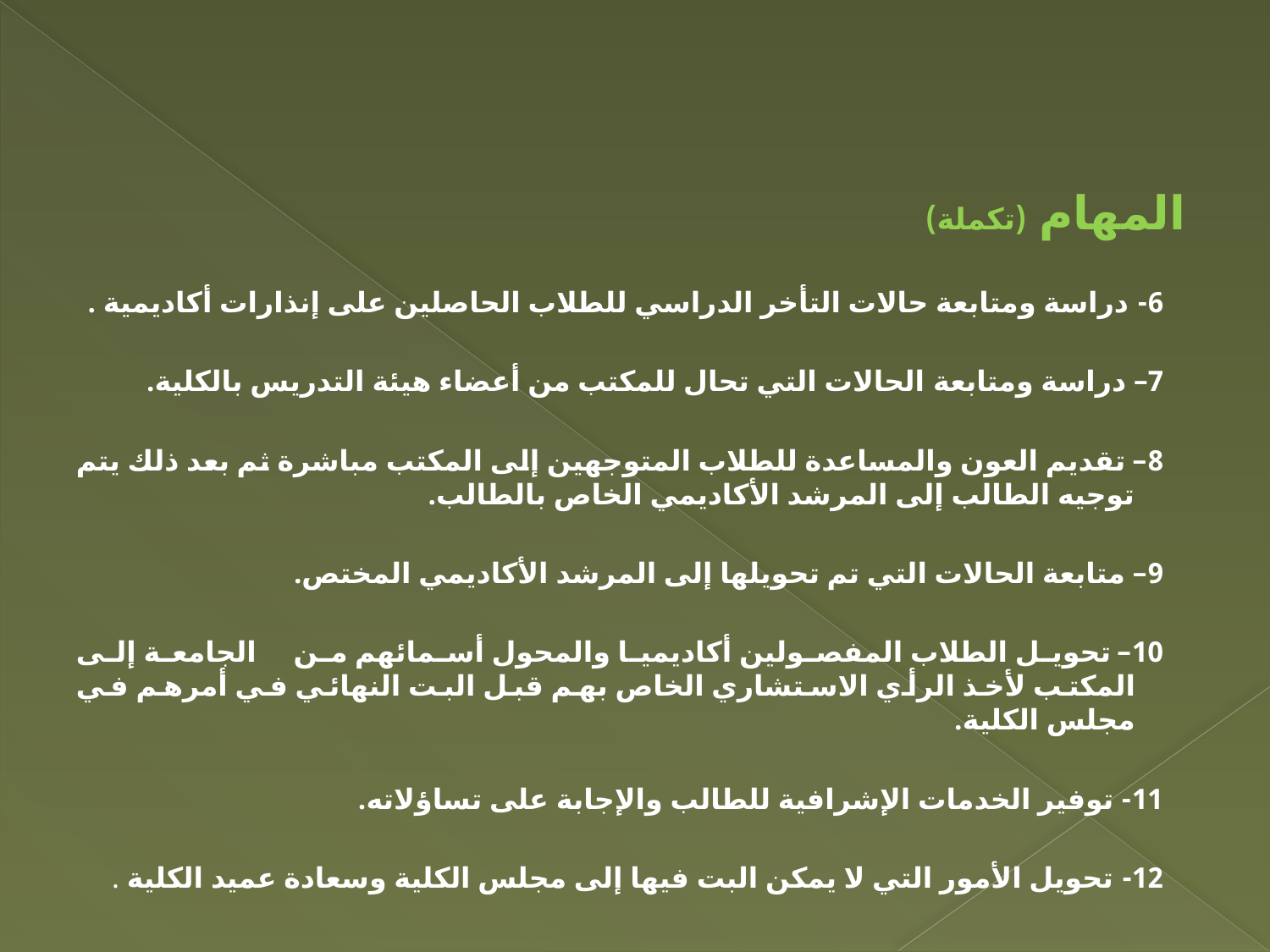

المهام (تكملة)

   6- دراسة ومتابعة حالات التأخر الدراسي للطلاب الحاصلين على إنذارات أكاديمية .

   7– دراسة ومتابعة الحالات التي تحال للمكتب من أعضاء هيئة التدريس بالكلية.

   8– تقديم العون والمساعدة للطلاب المتوجهين إلى المكتب مباشرة ثم بعد ذلك يتم توجيه الطالب إلى المرشد الأكاديمي الخاص بالطالب.

   9– متابعة الحالات التي تم تحويلها إلى المرشد الأكاديمي المختص.

   10– تحويل الطلاب المفصولين أكاديميا والمحول أسمائهم من     الجامعة إلى المكتب لأخذ الرأي الاستشاري الخاص بهم قبل البت النهائي في أمرهم في مجلس الكلية.

   11- توفير الخدمات الإشرافية للطالب والإجابة على تساؤلاته.

   12- تحويل الأمور التي لا يمكن البت فيها إلى مجلس الكلية وسعادة عميد الكلية .